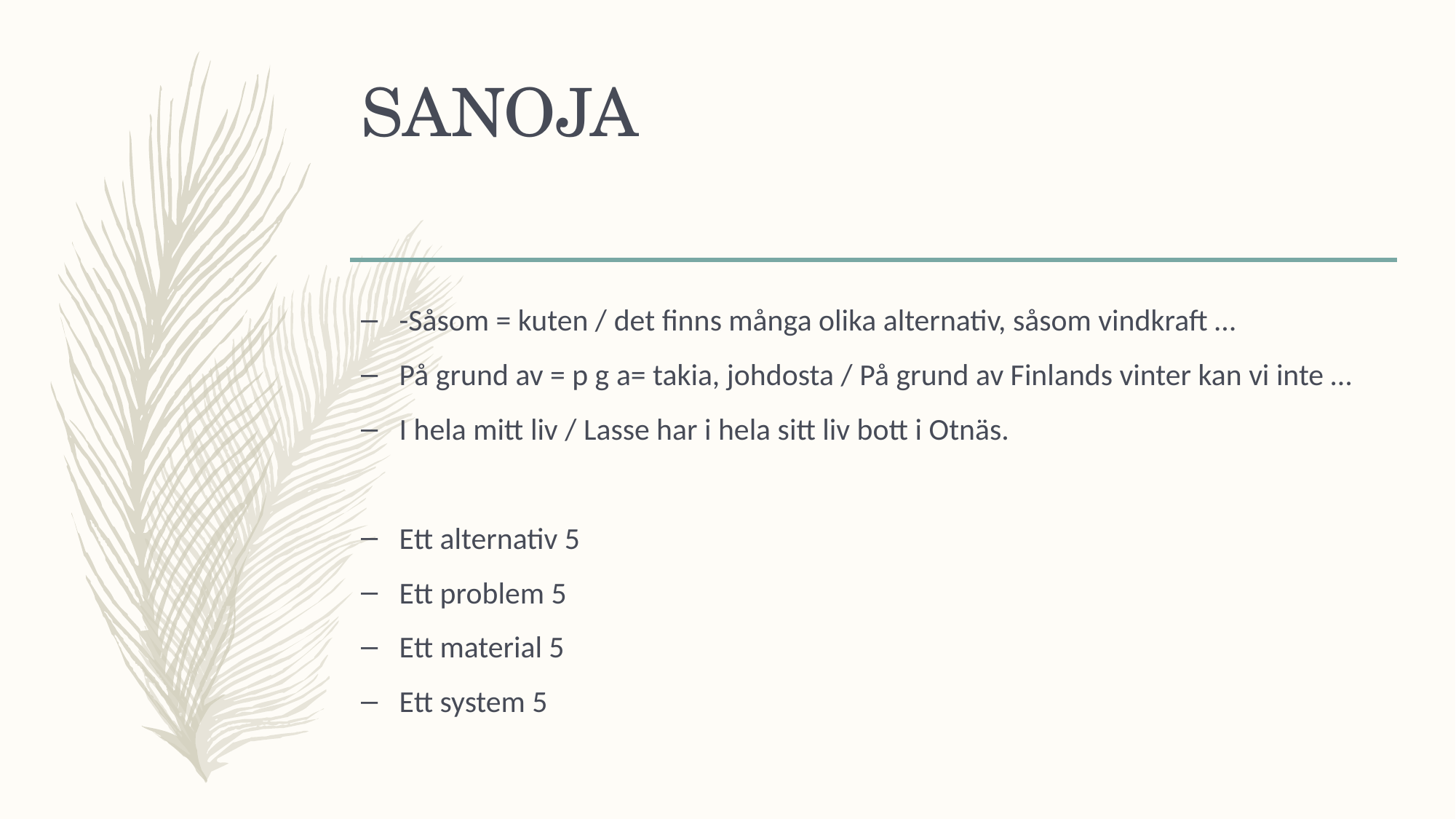

# SANOJA
-Såsom = kuten / det finns många olika alternativ, såsom vindkraft …
På grund av = p g a= takia, johdosta / På grund av Finlands vinter kan vi inte …
I hela mitt liv / Lasse har i hela sitt liv bott i Otnäs.

Ett alternativ 5
Ett problem 5
Ett material 5
Ett system 5